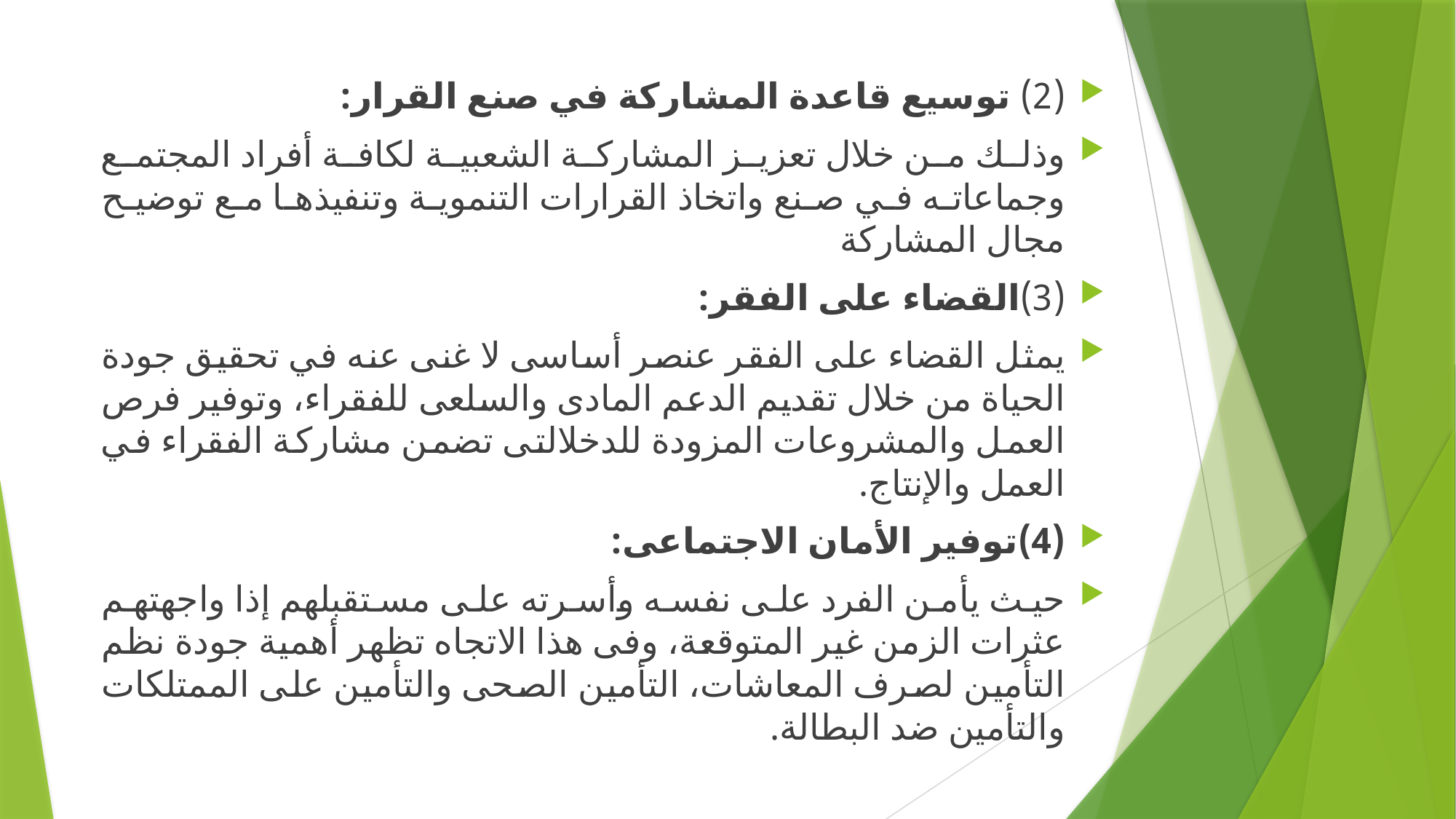

#
(2) توسيع قاعدة المشاركة في صنع القرار:
وذلك من خلال تعزيز المشاركة الشعبية لكافة أفراد المجتمع وجماعاته في صنع واتخاذ القرارات التنموية وتنفيذها مع توضيح مجال المشاركة
(3)القضاء على الفقر:
يمثل القضاء على الفقر عنصر أساسى لا غنى عنه في تحقيق جودة الحياة من خلال تقديم الدعم المادى والسلعى للفقراء، وتوفير فرص العمل والمشروعات المزودة للدخلالتى تضمن مشاركة الفقراء في العمل والإنتاج.
(4)توفير الأمان الاجتماعى:
حيث يأمن الفرد على نفسه وأسرته على مستقبلهم إذا واجهتهم عثرات الزمن غير المتوقعة، وفى هذا الاتجاه تظهر أهمية جودة نظم التأمين لصرف المعاشات، التأمين الصحى والتأمين على الممتلكات والتأمين ضد البطالة.